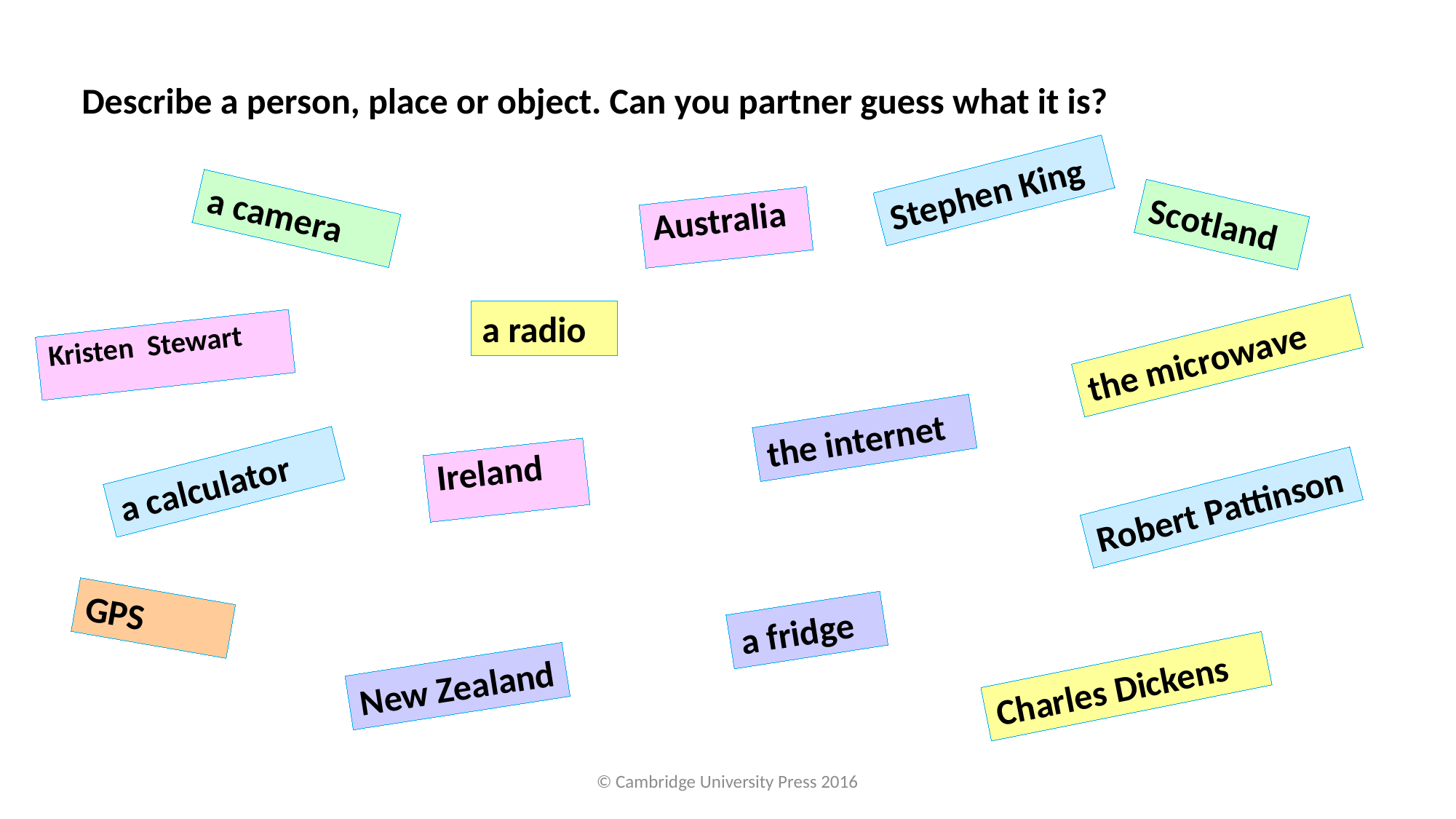

Describe a person, place or object. Can you partner guess what it is?
Stephen King
a camera
Australia
Scotland
a radio
Kristen  Stewart
the microwave
the internet
Ireland
a calculator
Robert Pattinson
GPS
a fridge
Charles Dickens
New Zealand
© Cambridge University Press 2016